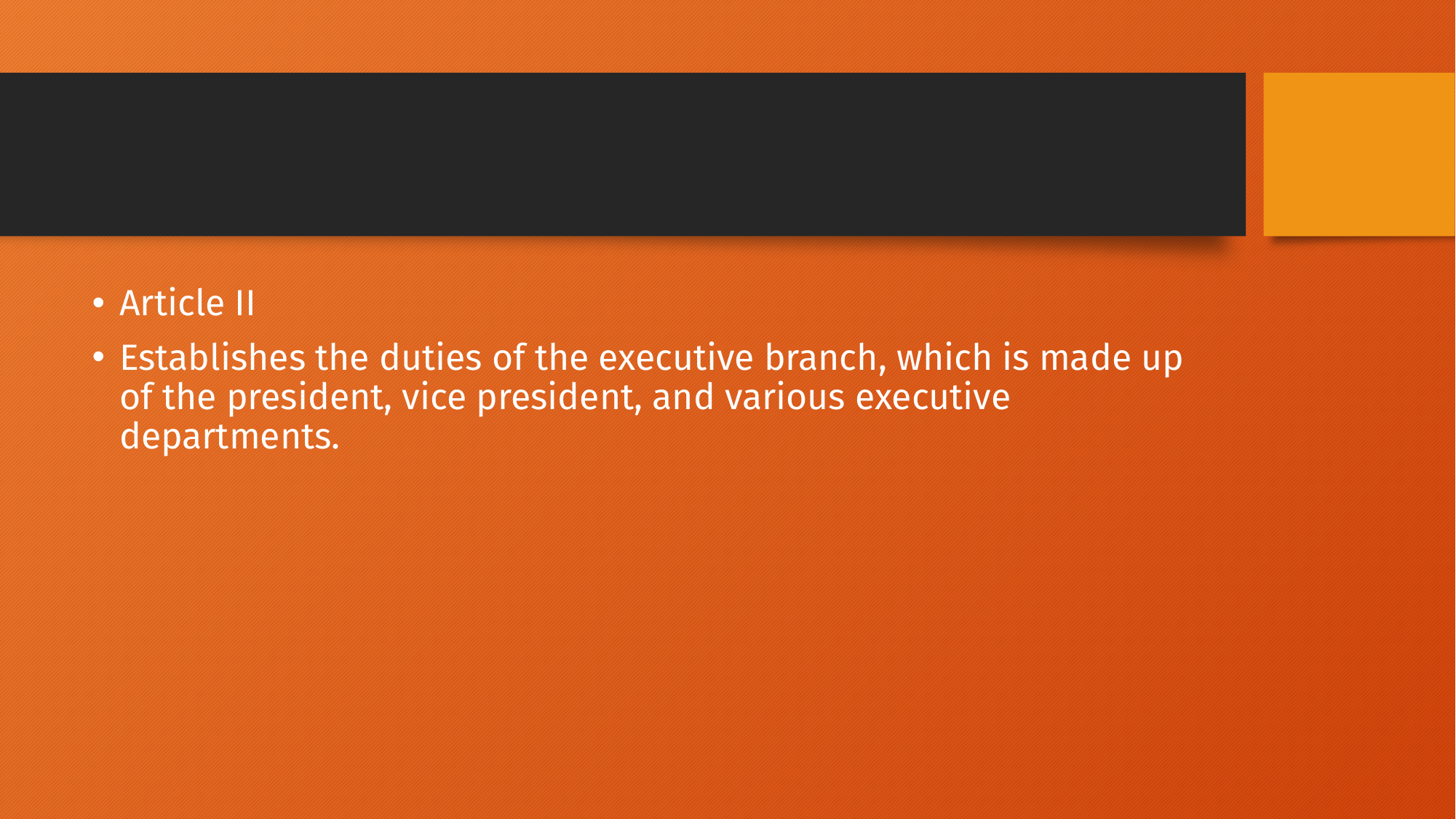

#
Article II
Establishes the duties of the executive branch, which is made up of the president, vice president, and various executive departments.